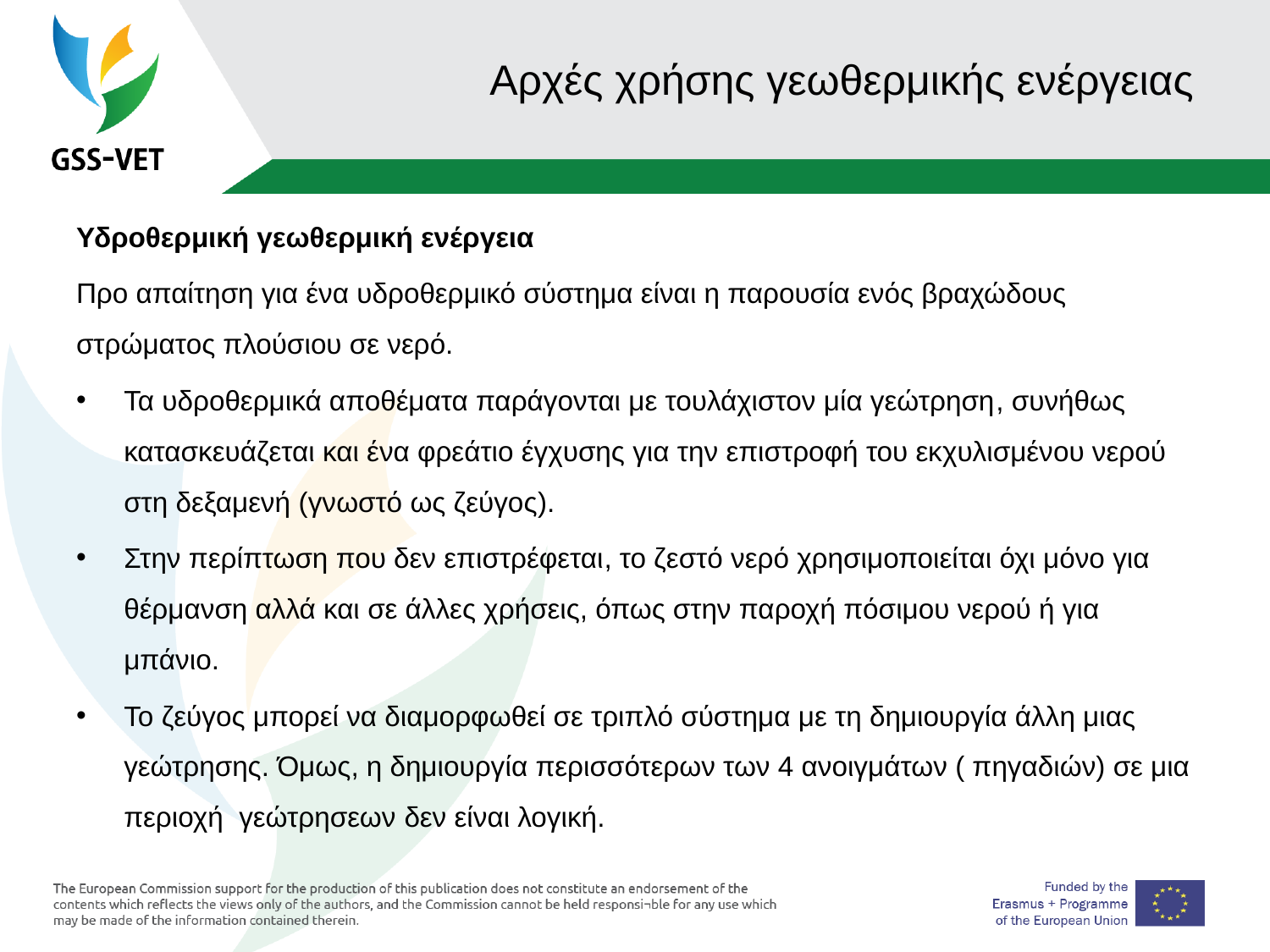

# Αρχές χρήσης γεωθερμικής ενέργειας
Υδροθερμική γεωθερμική ενέργεια
Προ απαίτηση για ένα υδροθερμικό σύστημα είναι η παρουσία ενός βραχώδους στρώματος πλούσιου σε νερό.
Τα υδροθερμικά αποθέματα παράγονται με τουλάχιστον μία γεώτρηση, συνήθως κατασκευάζεται και ένα φρεάτιο έγχυσης για την επιστροφή του εκχυλισμένου νερού στη δεξαμενή (γνωστό ως ζεύγος).
Στην περίπτωση που δεν επιστρέφεται, το ζεστό νερό χρησιμοποιείται όχι μόνο για θέρμανση αλλά και σε άλλες χρήσεις, όπως στην παροχή πόσιμου νερού ή για μπάνιο.
Το ζεύγος μπορεί να διαμορφωθεί σε τριπλό σύστημα με τη δημιουργία άλλη μιας γεώτρησης. Όμως, η δημιουργία περισσότερων των 4 ανοιγμάτων ( πηγαδιών) σε μια περιοχή  γεώτρησεων δεν είναι λογική.